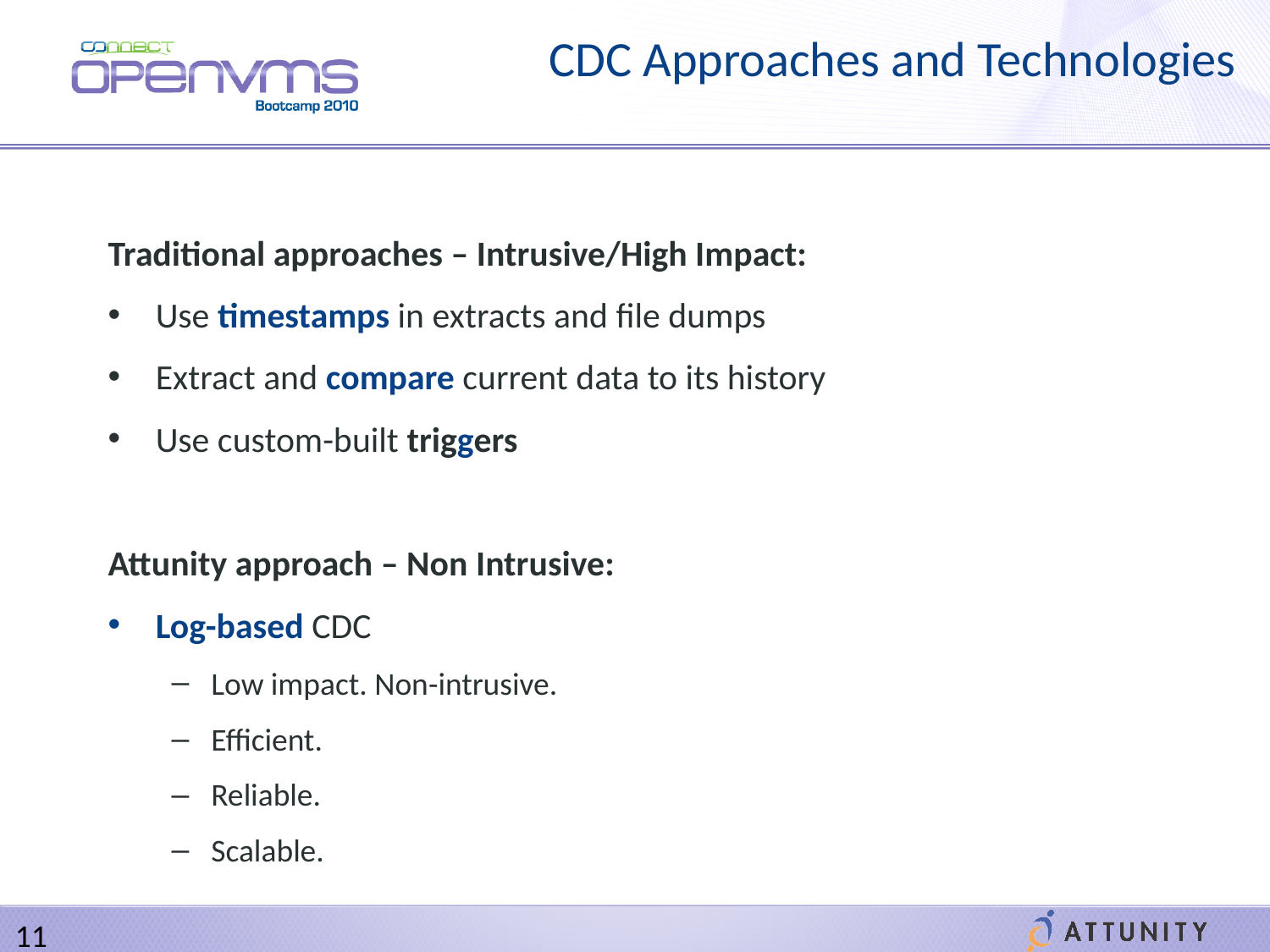

CDC Approaches and Technologies
Traditional approaches – Intrusive/High Impact:
Use timestamps in extracts and file dumps
Extract and compare current data to its history
Use custom-built triggers

Attunity approach – Non Intrusive:
Log-based CDC
Low impact. Non-intrusive.
Efficient.
Reliable.
Scalable.

11